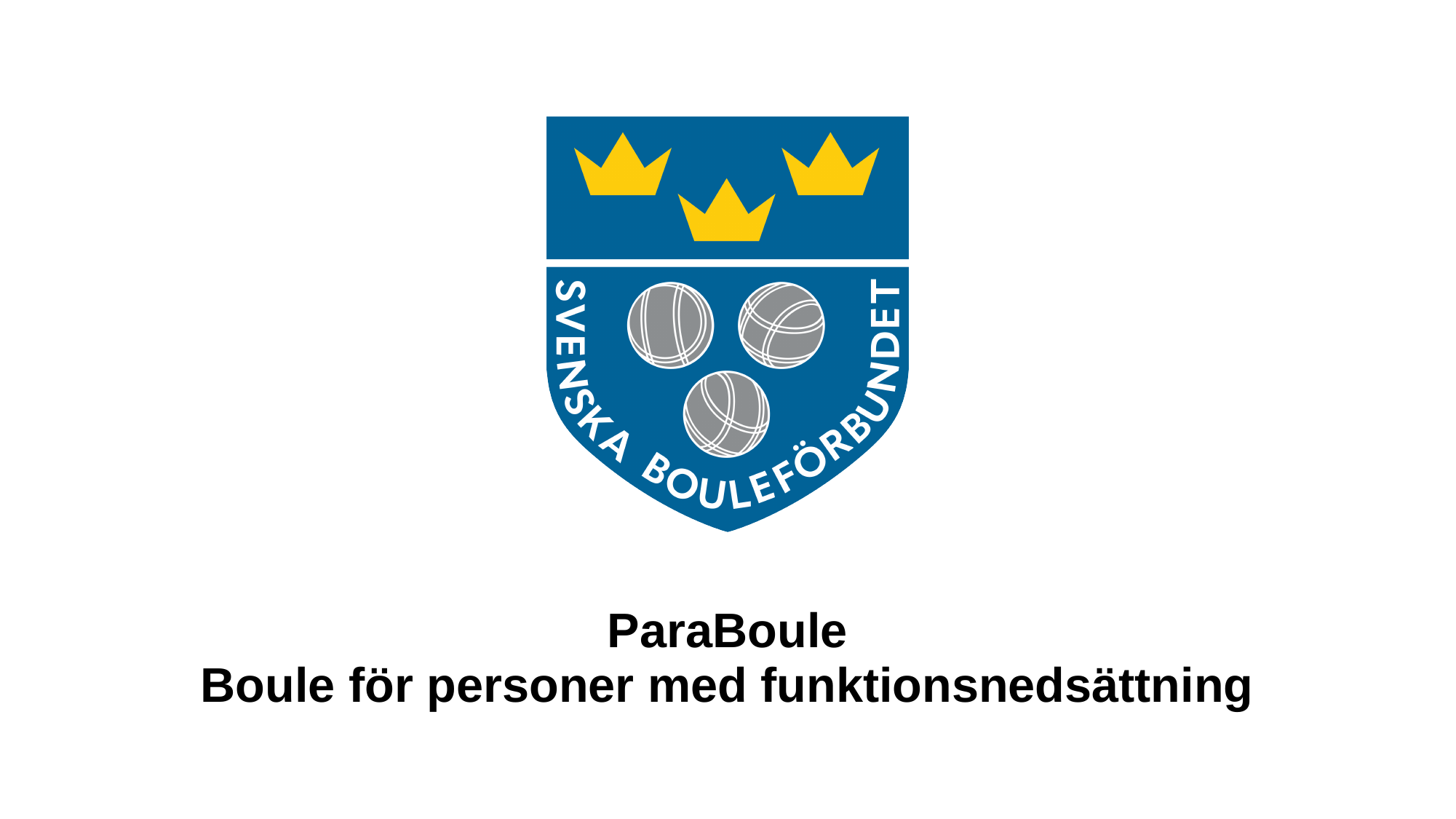

# ParaBoule Boule för personer med funktionsnedsättning